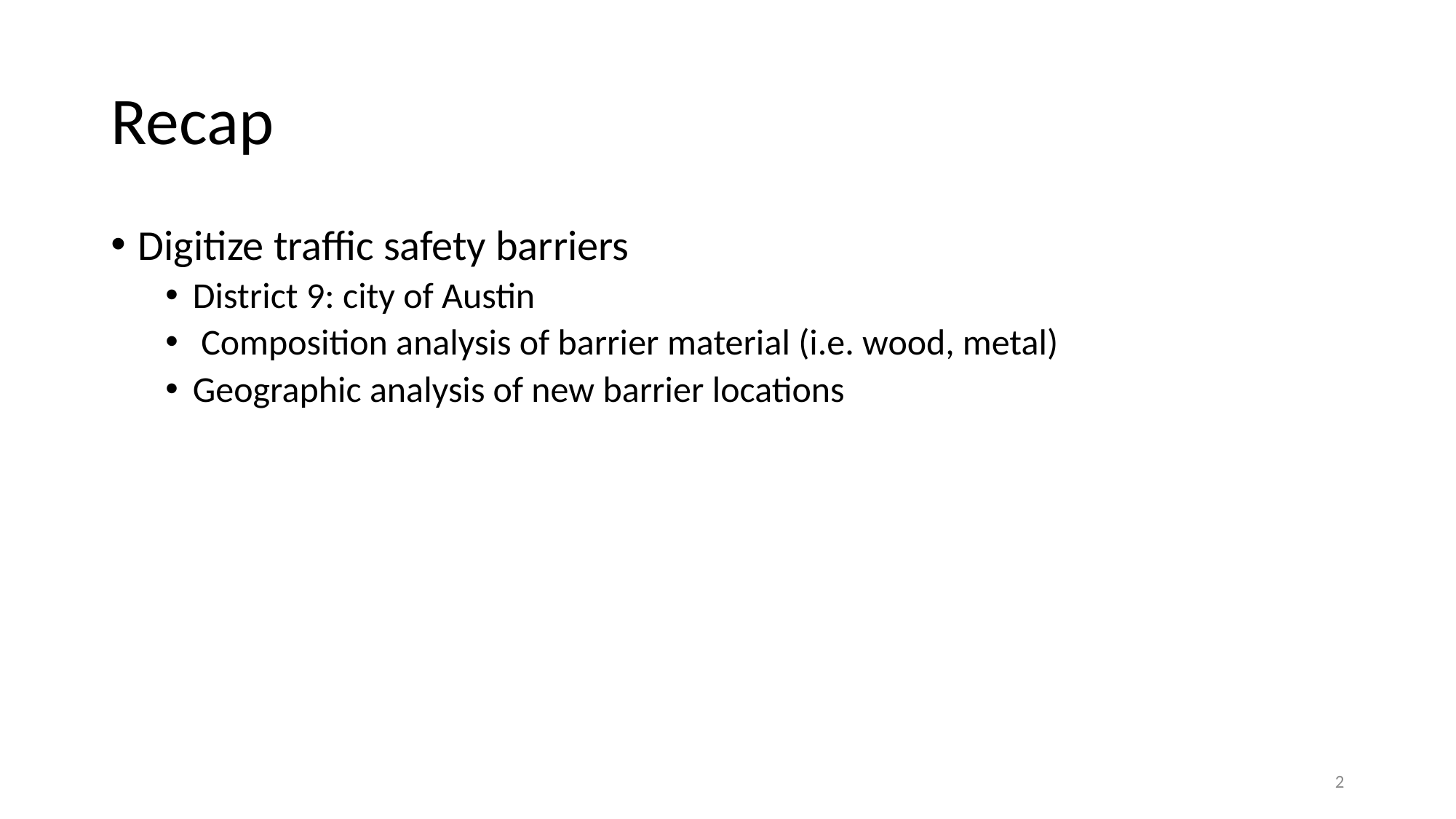

# Recap
Digitize traffic safety barriers
District 9: city of Austin
 Composition analysis of barrier material (i.e. wood, metal)
Geographic analysis of new barrier locations

2